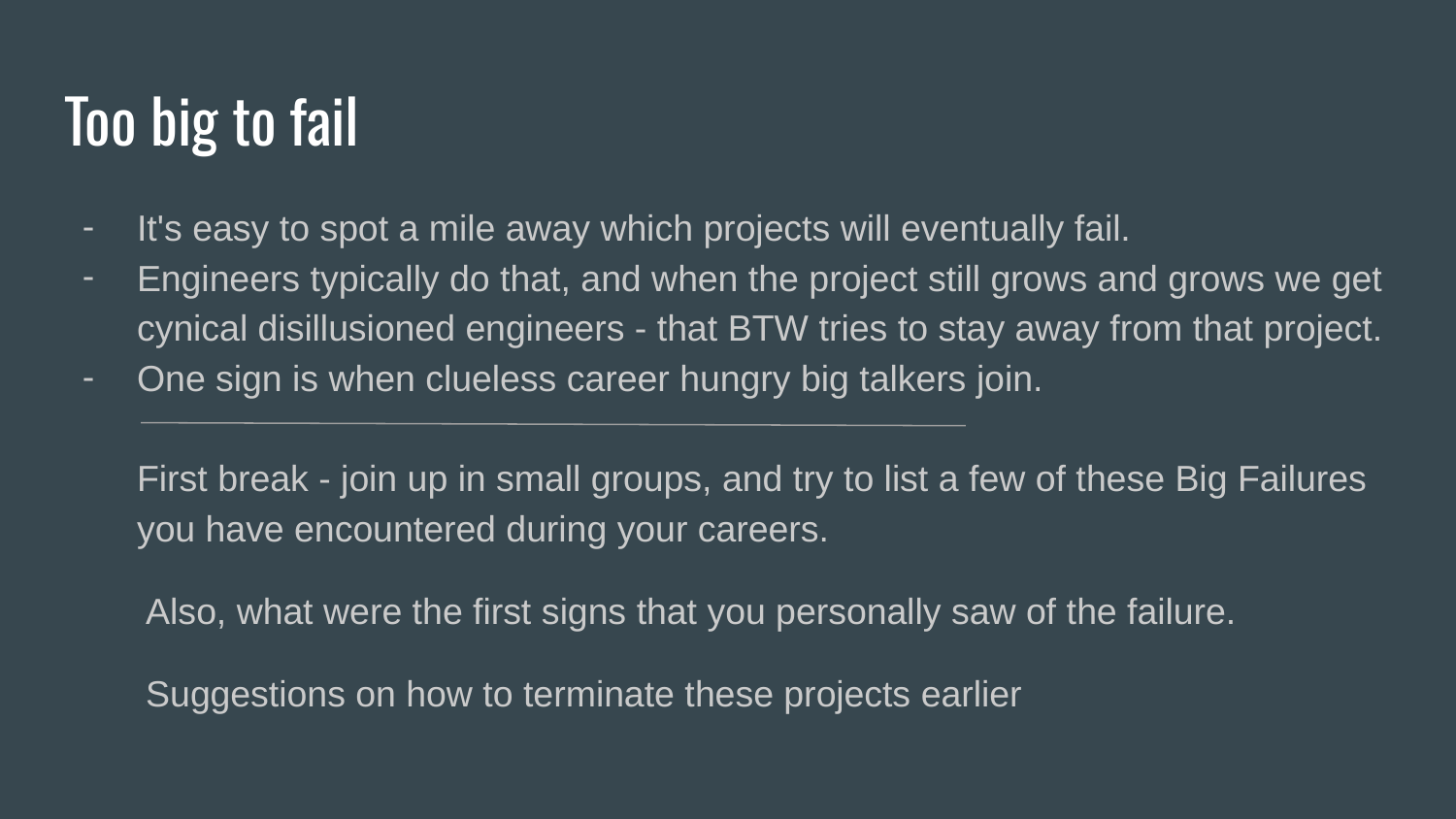

# Too big to fail
It's easy to spot a mile away which projects will eventually fail.
Engineers typically do that, and when the project still grows and grows we get cynical disillusioned engineers - that BTW tries to stay away from that project.
One sign is when clueless career hungry big talkers join.
First break - join up in small groups, and try to list a few of these Big Failures you have encountered during your careers.
        Also, what were the first signs that you personally saw of the failure.
        Suggestions on how to terminate these projects earlier